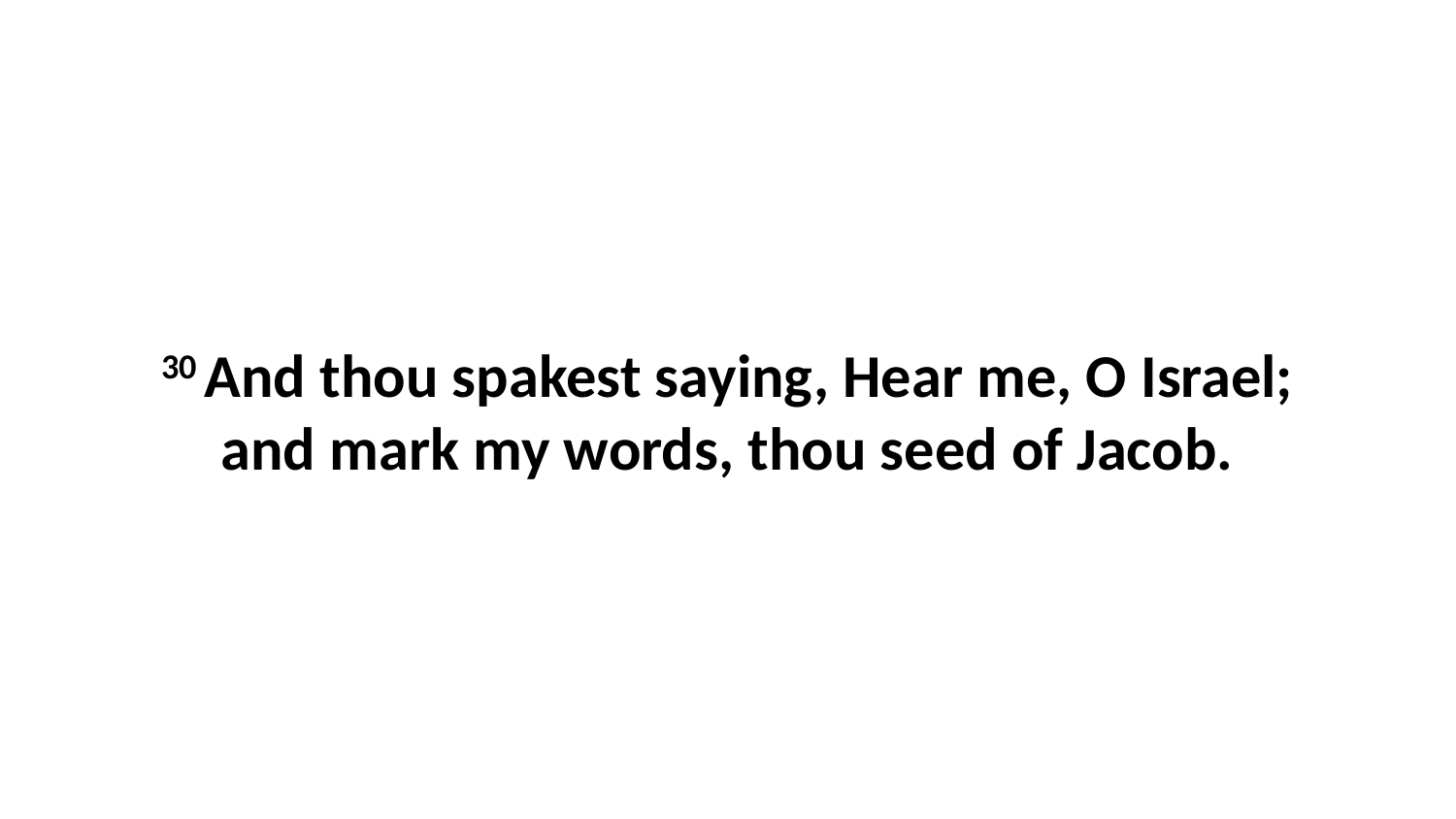

30 And thou spakest saying, Hear me, O Israel; and mark my words, thou seed of Jacob.